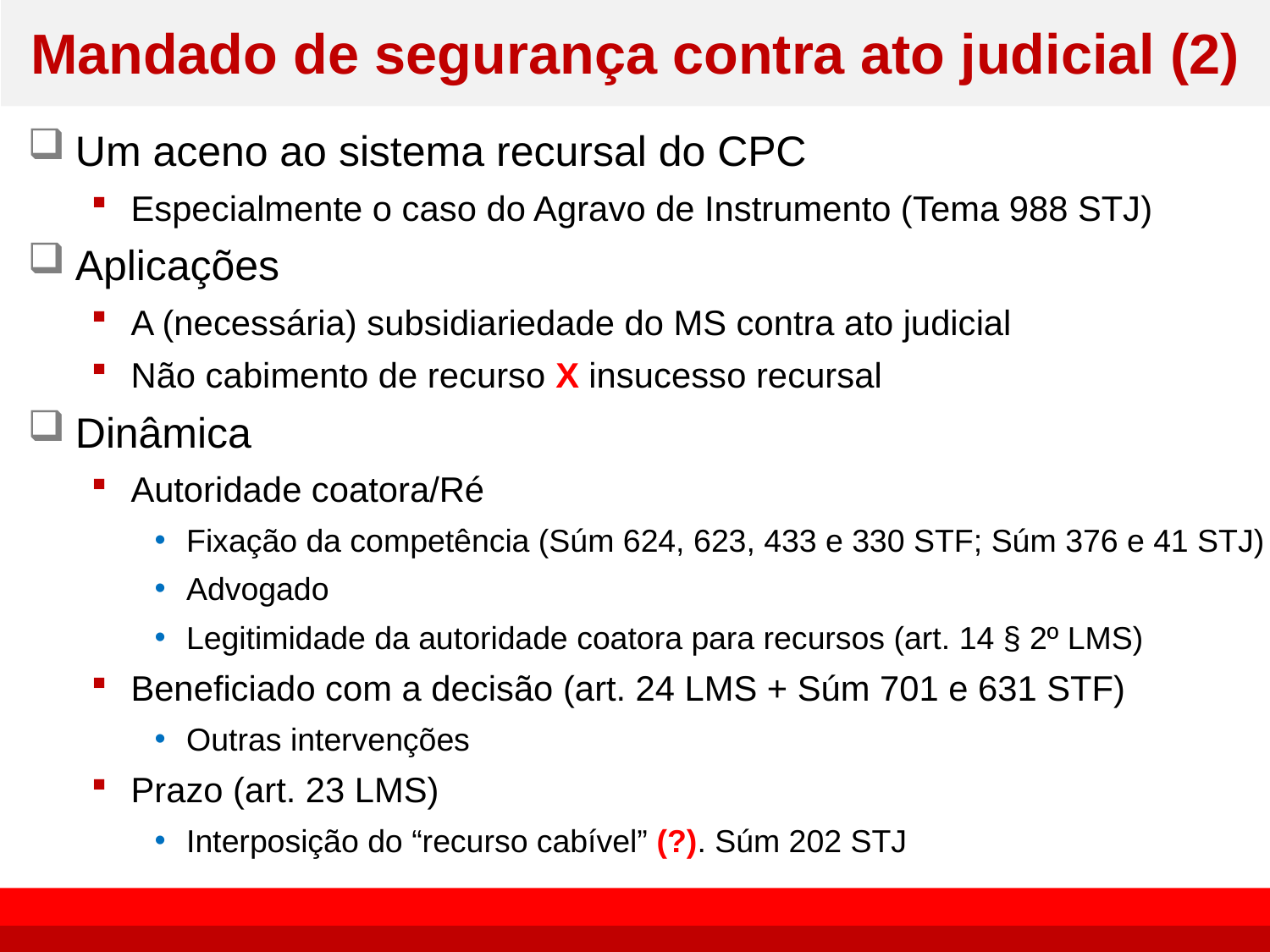

# Mandado de segurança contra ato judicial (2)
Um aceno ao sistema recursal do CPC
Especialmente o caso do Agravo de Instrumento (Tema 988 STJ)
Aplicações
A (necessária) subsidiariedade do MS contra ato judicial
Não cabimento de recurso X insucesso recursal
Dinâmica
Autoridade coatora/Ré
Fixação da competência (Súm 624, 623, 433 e 330 STF; Súm 376 e 41 STJ)
Advogado
Legitimidade da autoridade coatora para recursos (art. 14 § 2º LMS)
Beneficiado com a decisão (art. 24 LMS + Súm 701 e 631 STF)
Outras intervenções
Prazo (art. 23 LMS)
Interposição do “recurso cabível” (?). Súm 202 STJ